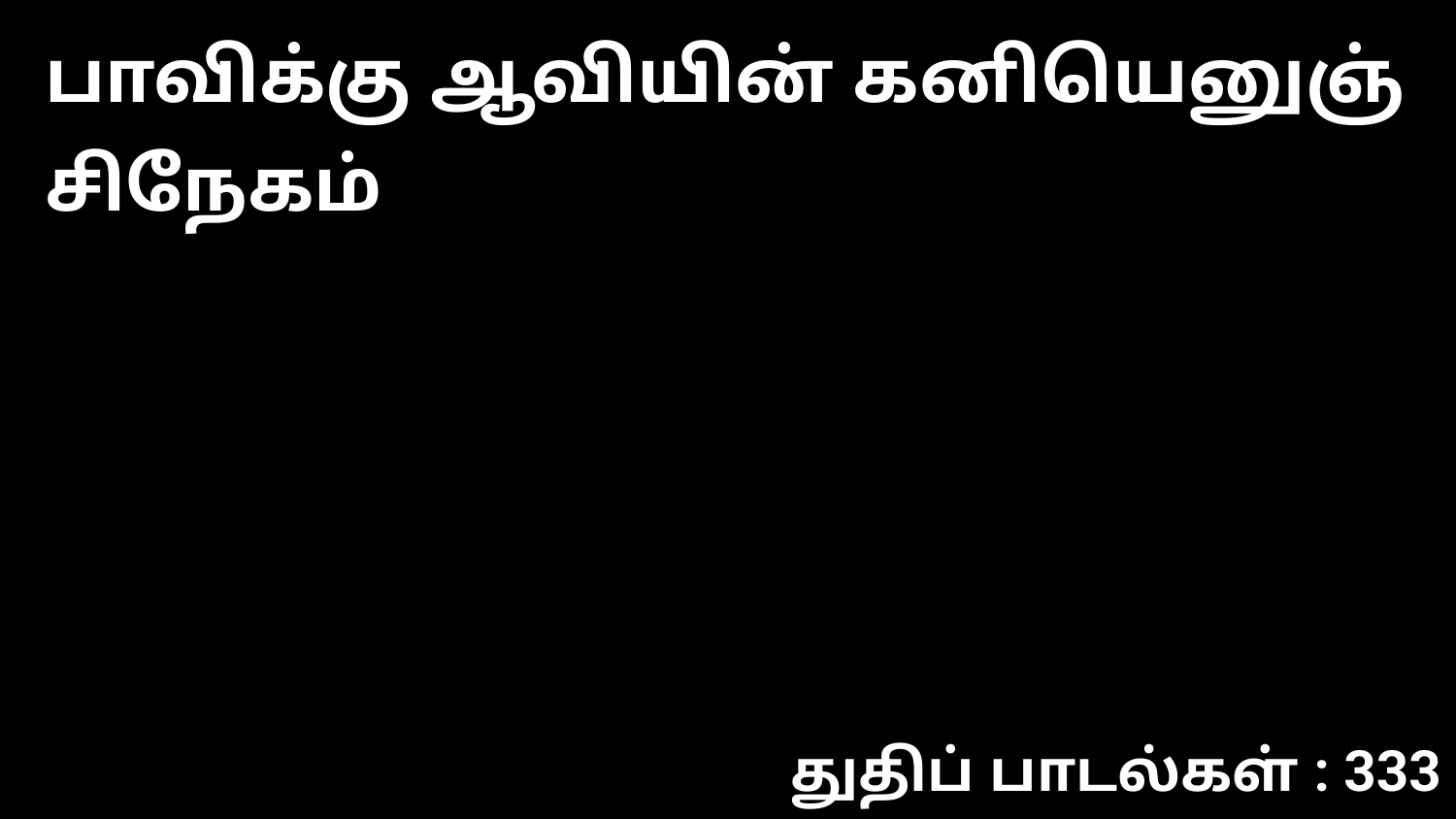

பாவிக்கு ஆவியின் கனியெனுஞ் சிநேகம்
துதிப் பாடல்கள் : 333